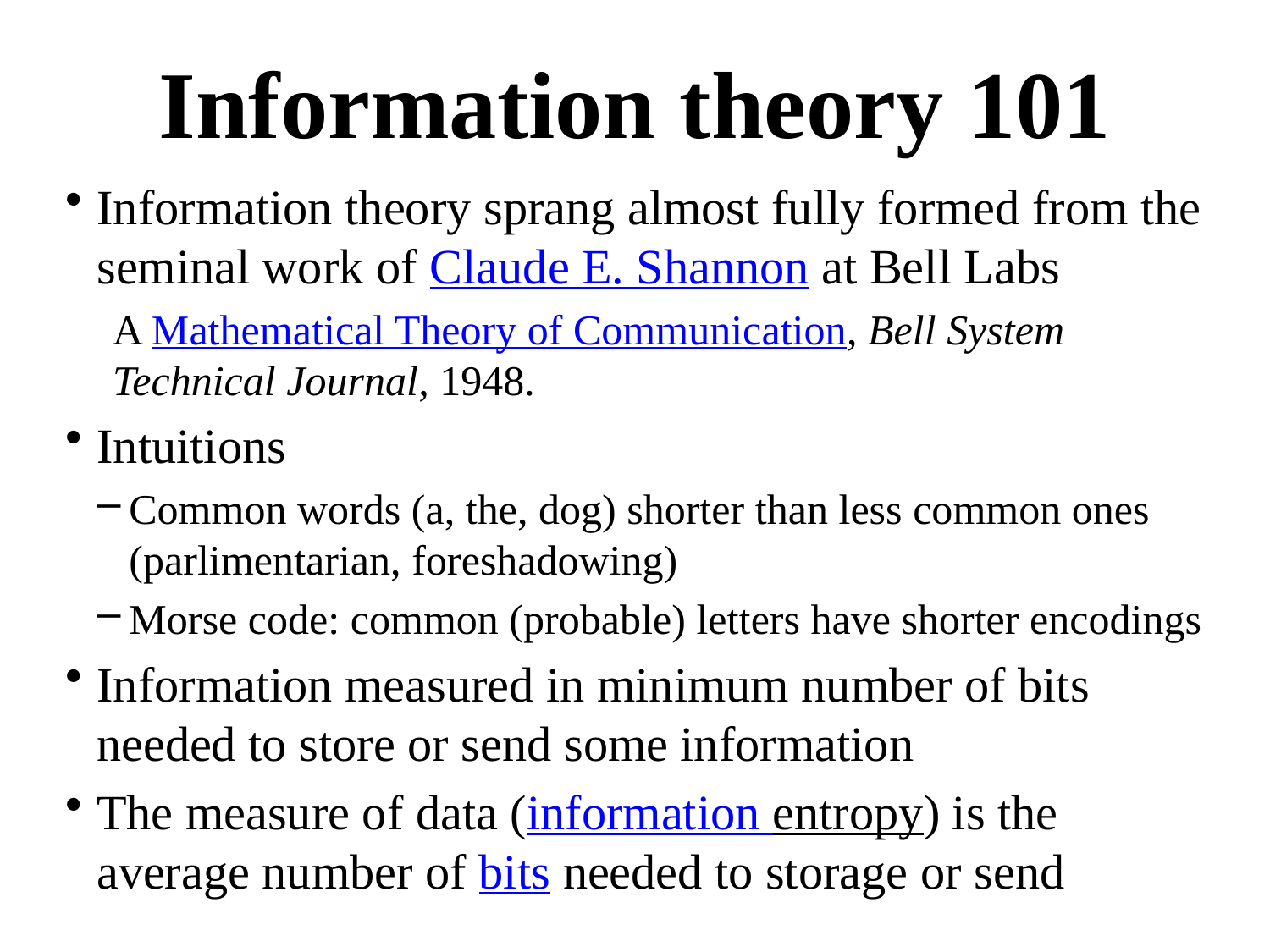

# Information theory 101
Information theory sprang almost fully formed from the seminal work of Claude E. Shannon at Bell Labs
A Mathematical Theory of Communication, Bell System Technical Journal, 1948.
Intuitions
Common words (a, the, dog) shorter than less common ones (parlimentarian, foreshadowing)
Morse code: common (probable) letters have shorter encodings
Information measured in minimum number of bits needed to store or send some information
The measure of data (information entropy) is the average number of bits needed to storage or send